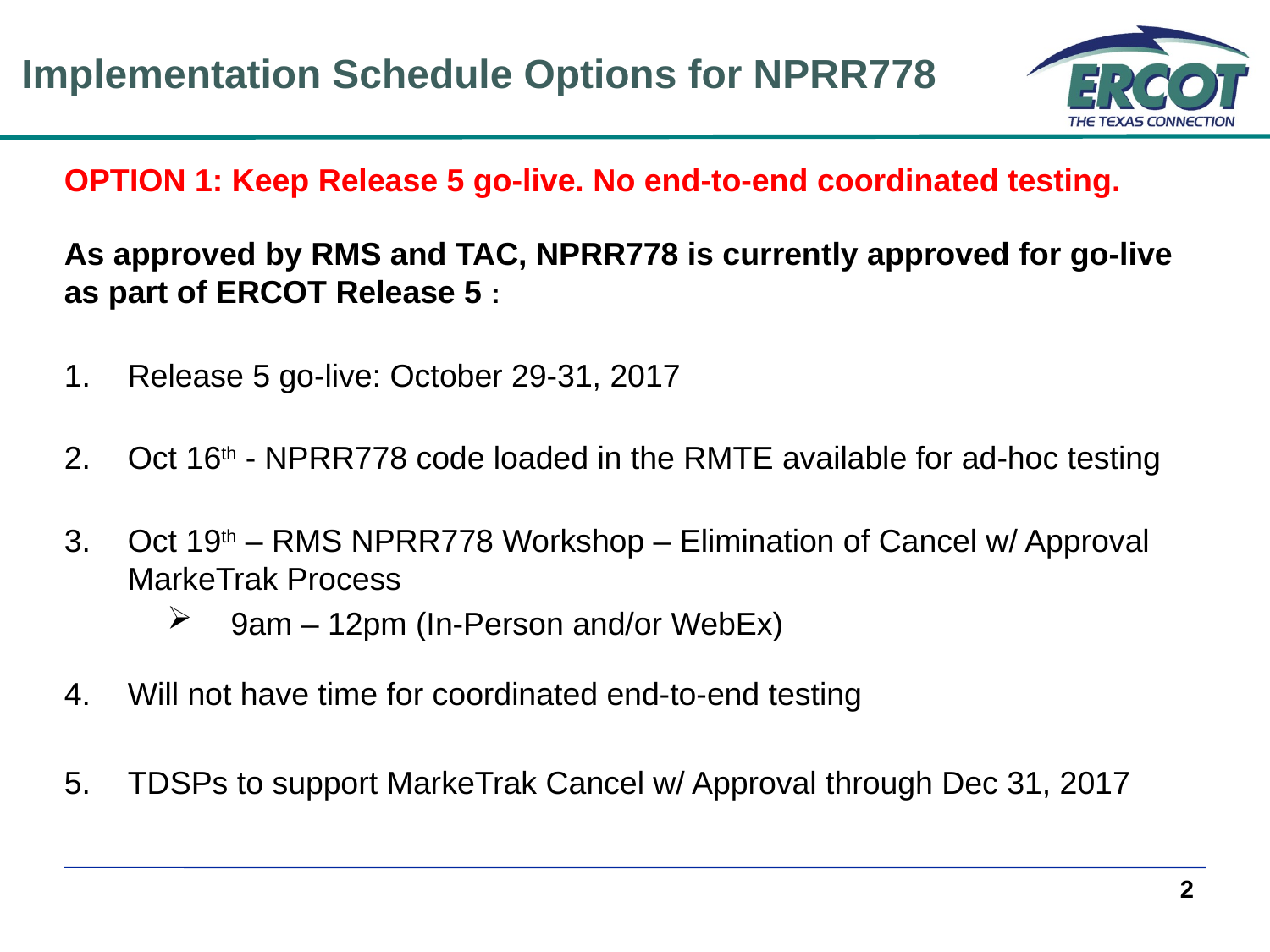

Implementation Schedule Options for NPRR778
OPTION 1: Keep Release 5 go-live. No end-to-end coordinated testing.

As approved by RMS and TAC, NPRR778 is currently approved for go-live as part of ERCOT Release 5 :

Release 5 go-live: October 29-31, 2017
Oct 16th - NPRR778 code loaded in the RMTE available for ad-hoc testing
Oct 19th – RMS NPRR778 Workshop – Elimination of Cancel w/ Approval MarkeTrak Process
9am – 12pm (In-Person and/or WebEx)

Will not have time for coordinated end-to-end testing

TDSPs to support MarkeTrak Cancel w/ Approval through Dec 31, 2017

2